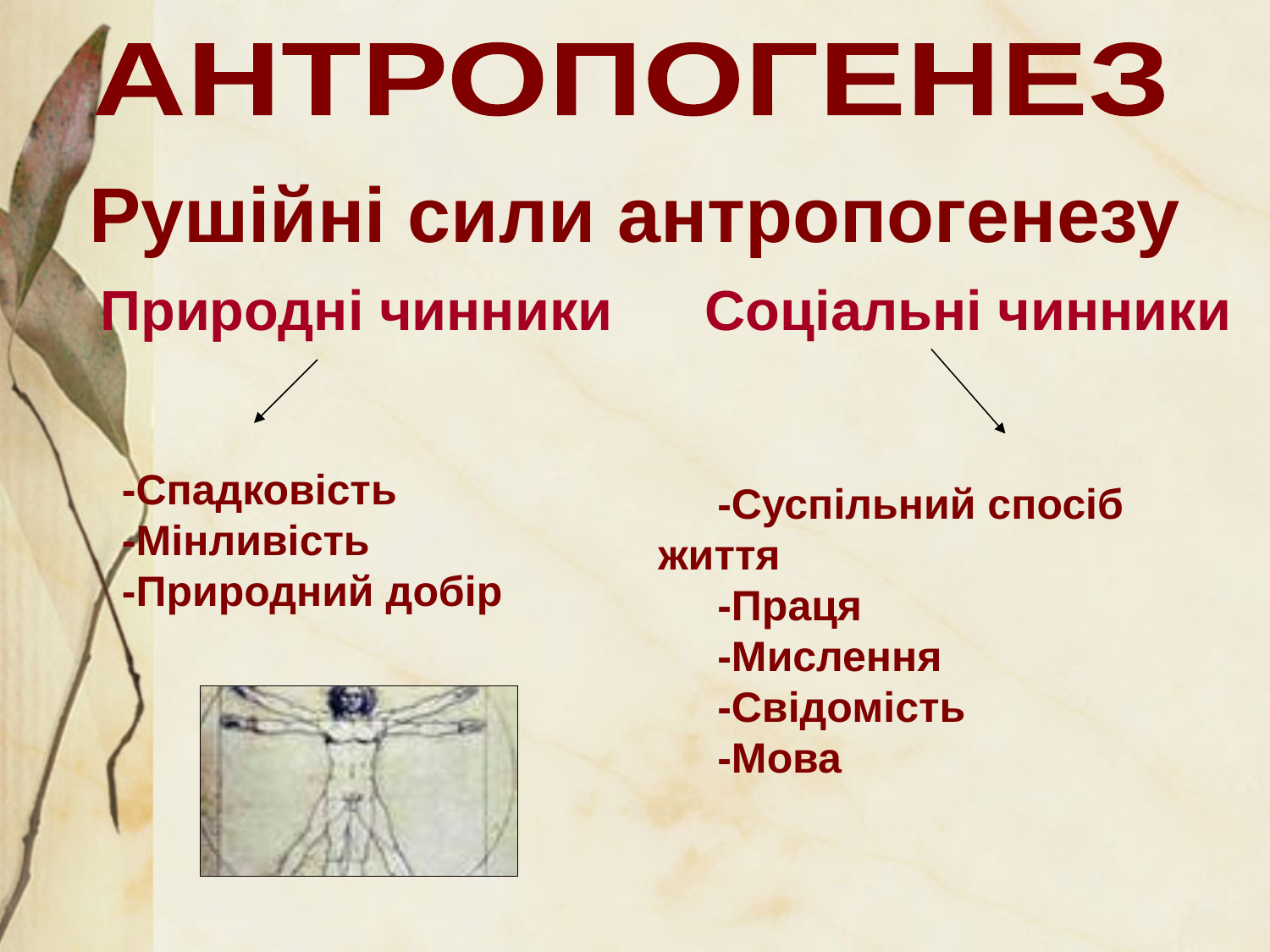

АНТРОПОГЕНЕЗ
Рушійні сили антропогенезу
Природні чинники
Соціальні чинники

     -Суспільний спосіб життя
     -Праця
     -Мислення
     -Свідомість
     -Мова
     -Спадковість
     -Мінливість
     -Природний добір